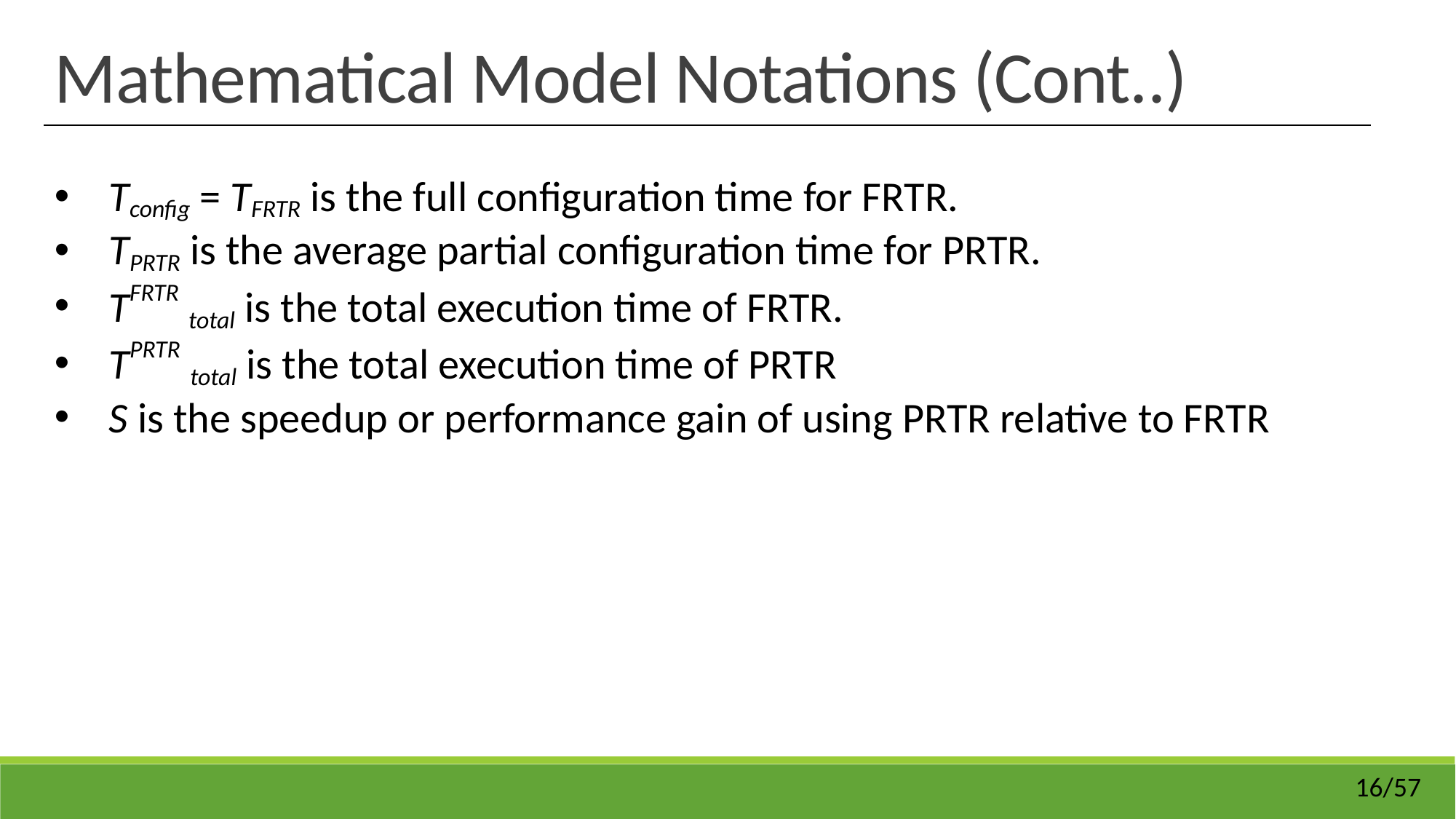

Mathematical Model Notations (Cont..)
Tconfig = TFRTR is the full configuration time for FRTR.
TPRTR is the average partial configuration time for PRTR.
TFRTR total is the total execution time of FRTR.
TPRTR total is the total execution time of PRTR
S is the speedup or performance gain of using PRTR relative to FRTR

16/57